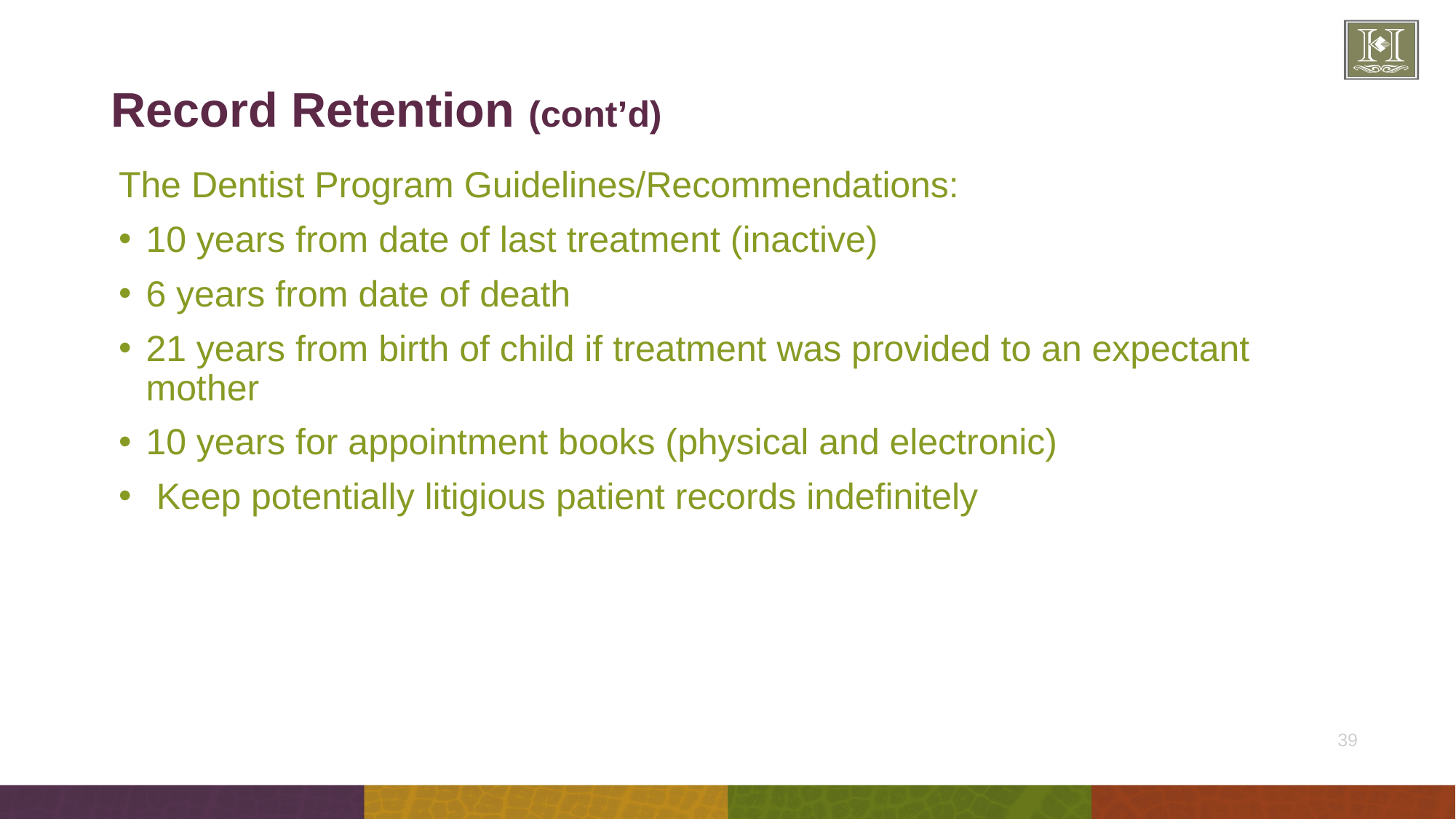

# Record Retention (cont’d)
The Dentist Program Guidelines/Recommendations:
10 years from date of last treatment (inactive)
6 years from date of death
21 years from birth of child if treatment was provided to an expectant mother
10 years for appointment books (physical and electronic)
 Keep potentially litigious patient records indefinitely